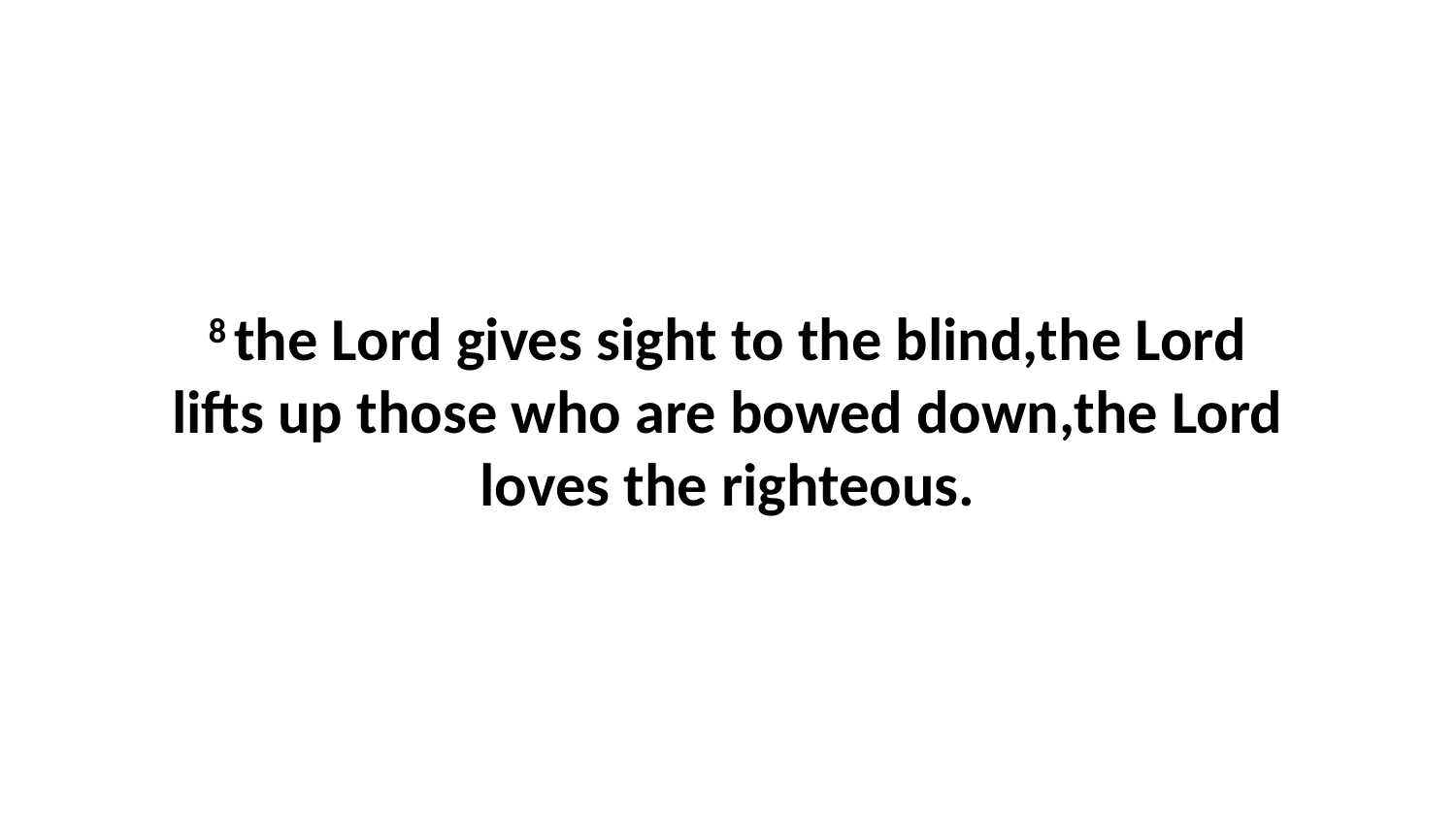

8 the Lord gives sight to the blind,the Lord lifts up those who are bowed down,the Lord loves the righteous.